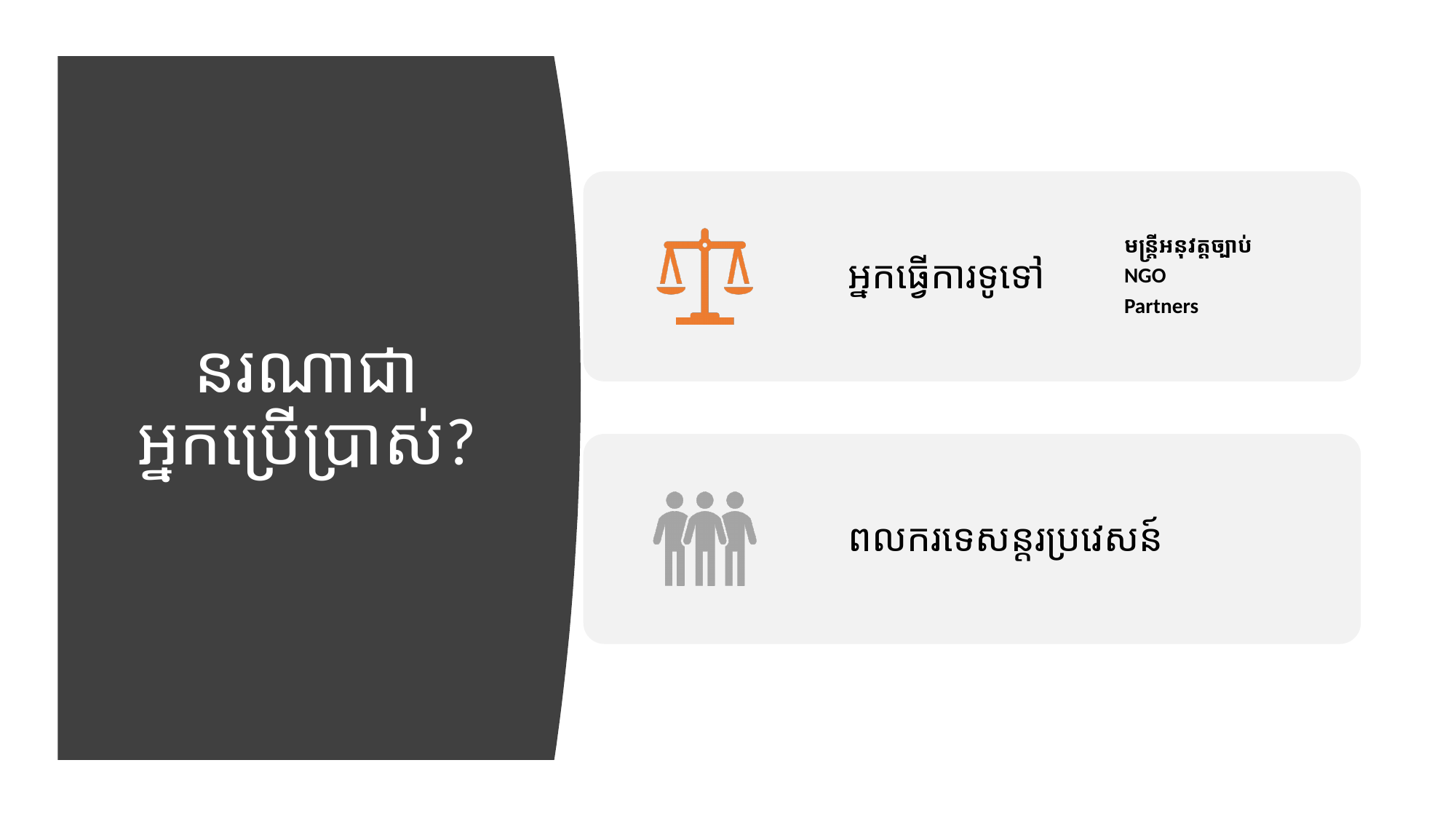

អ្នកធ្វើការទូទៅ
មន្ត្រីអនុវត្តច្បាប់
NGO
Partners
ពលករទេសន្តរប្រវេសន៍

# នរណាជាអ្នកប្រើប្រាស់?